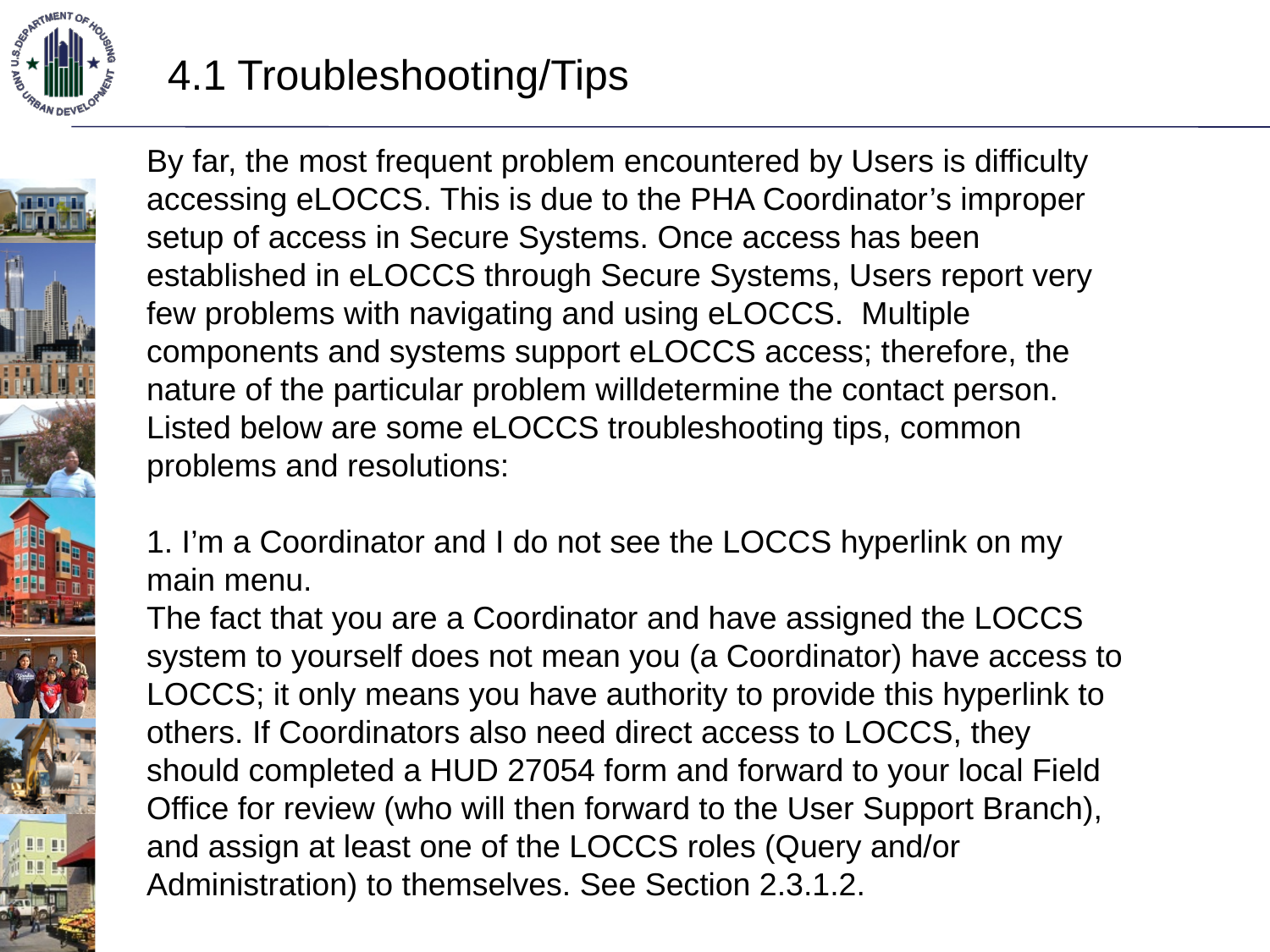

4.1 Troubleshooting/Tips

By far, the most frequent problem encountered by Users is difficulty accessing eLOCCS. This is due to the PHA Coordinator’s improper setup of access in Secure Systems. Once access has been established in eLOCCS through Secure Systems, Users report very few problems with navigating and using eLOCCS.  Multiple components and systems support eLOCCS access; therefore, the nature of the particular problem willdetermine the contact person. Listed below are some eLOCCS troubleshooting tips, common problems and resolutions:

1. I’m a Coordinator and I do not see the LOCCS hyperlink on my main menu.
The fact that you are a Coordinator and have assigned the LOCCS system to yourself does not mean you (a Coordinator) have access to LOCCS; it only means you have authority to provide this hyperlink to others. If Coordinators also need direct access to LOCCS, they should completed a HUD 27054 form and forward to your local Field Office for review (who will then forward to the User Support Branch), and assign at least one of the LOCCS roles (Query and/or Administration) to themselves. See Section 2.3.1.2.